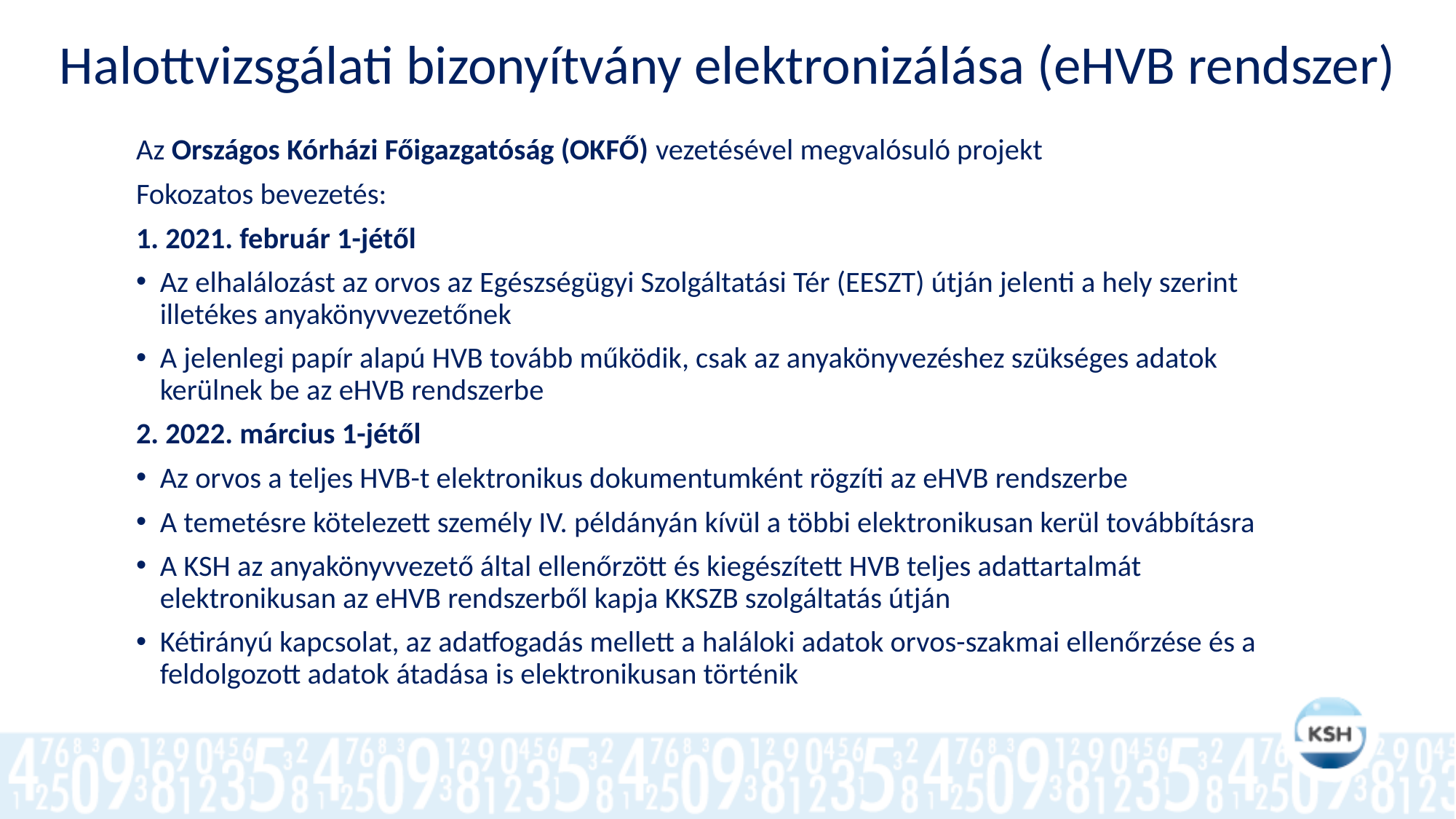

Halottvizsgálati bizonyítvány elektronizálása (eHVB rendszer)
Az Országos Kórházi Főigazgatóság (OKFŐ) vezetésével megvalósuló projekt
Fokozatos bevezetés:
1. 2021. február 1-jétől
Az elhalálozást az orvos az Egészségügyi Szolgáltatási Tér (EESZT) útján jelenti a hely szerint illetékes anyakönyvvezetőnek
A jelenlegi papír alapú HVB tovább működik, csak az anyakönyvezéshez szükséges adatok kerülnek be az eHVB rendszerbe
2. 2022. március 1-jétől
Az orvos a teljes HVB-t elektronikus dokumentumként rögzíti az eHVB rendszerbe
A temetésre kötelezett személy IV. példányán kívül a többi elektronikusan kerül továbbításra
A KSH az anyakönyvvezető által ellenőrzött és kiegészített HVB teljes adattartalmát elektronikusan az eHVB rendszerből kapja KKSZB szolgáltatás útján
Kétirányú kapcsolat, az adatfogadás mellett a haláloki adatok orvos-szakmai ellenőrzése és a feldolgozott adatok átadása is elektronikusan történik